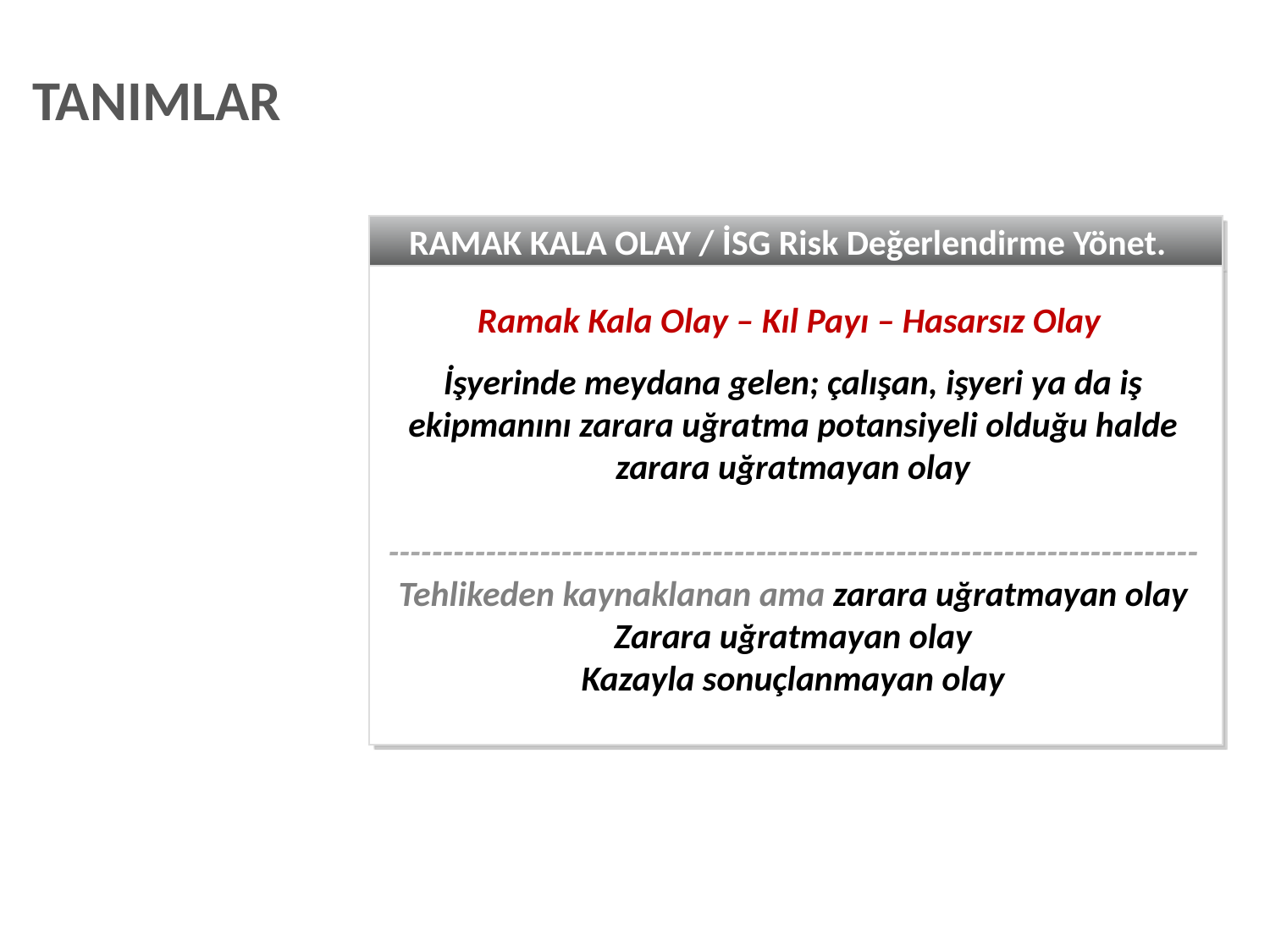

TANIMLAR

RAMAK KALA OLAY / İSG Risk Değerlendirme Yönet.

Ramak Kala Olay – Kıl Payı – Hasarsız Olay

İşyerinde meydana gelen; çalışan, işyeri ya da iş ekipmanını zarara uğratma potansiyeli olduğu halde zarara uğratmayan olay

---------------------------------------------------------------------------
Tehlikeden kaynaklanan ama zarara uğratmayan olay
Zarara uğratmayan olay
Kazayla sonuçlanmayan olay